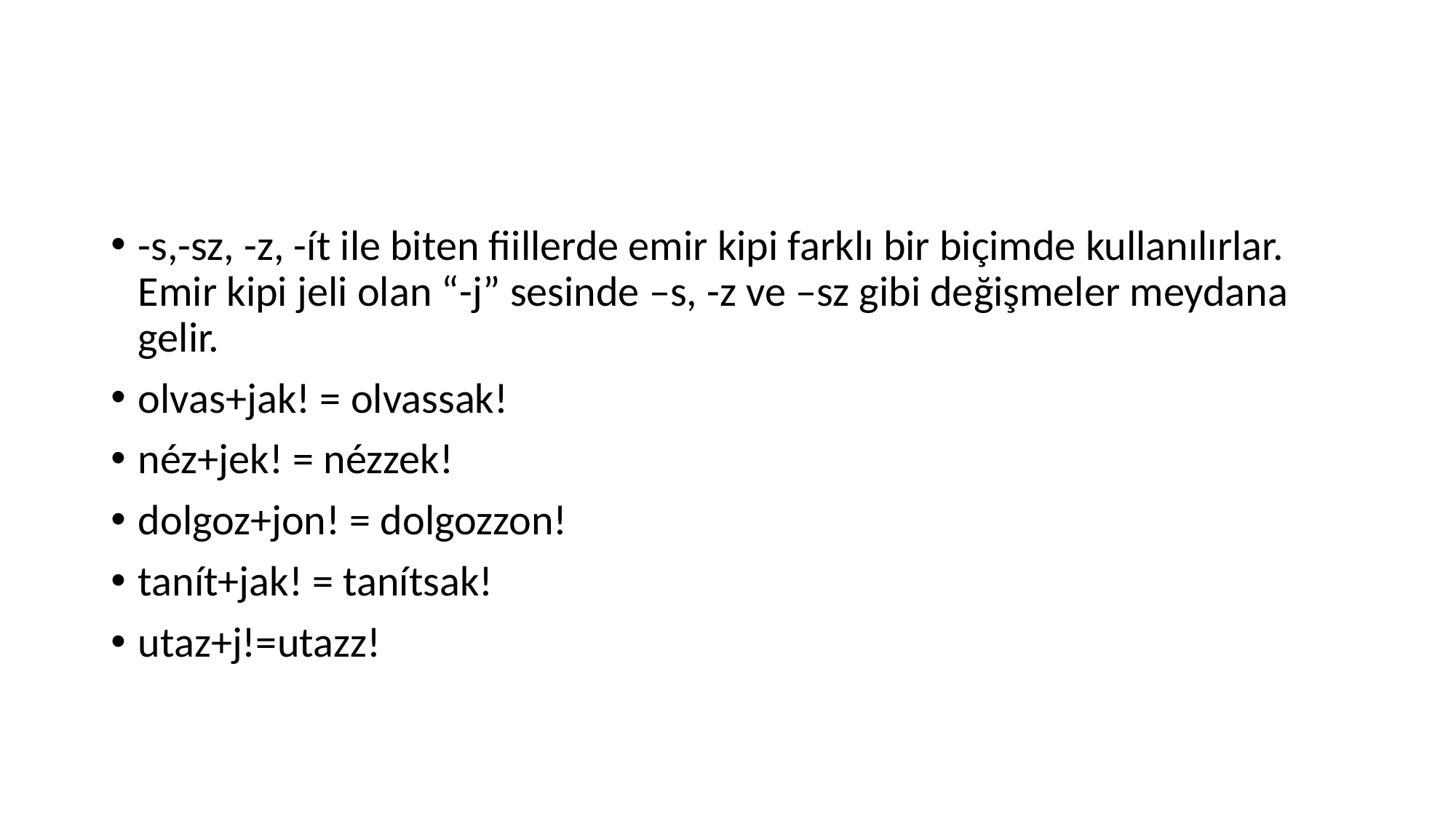

#
-s,-sz, -z, -ít ile biten fiillerde emir kipi farklı bir biçimde kullanılırlar. Emir kipi jeli olan “-j” sesinde –s, -z ve –sz gibi değişmeler meydana gelir.
olvas+jak! = olvassak!
néz+jek! = nézzek!
dolgoz+jon! = dolgozzon!
tanít+jak! = tanítsak!
utaz+j!=utazz!